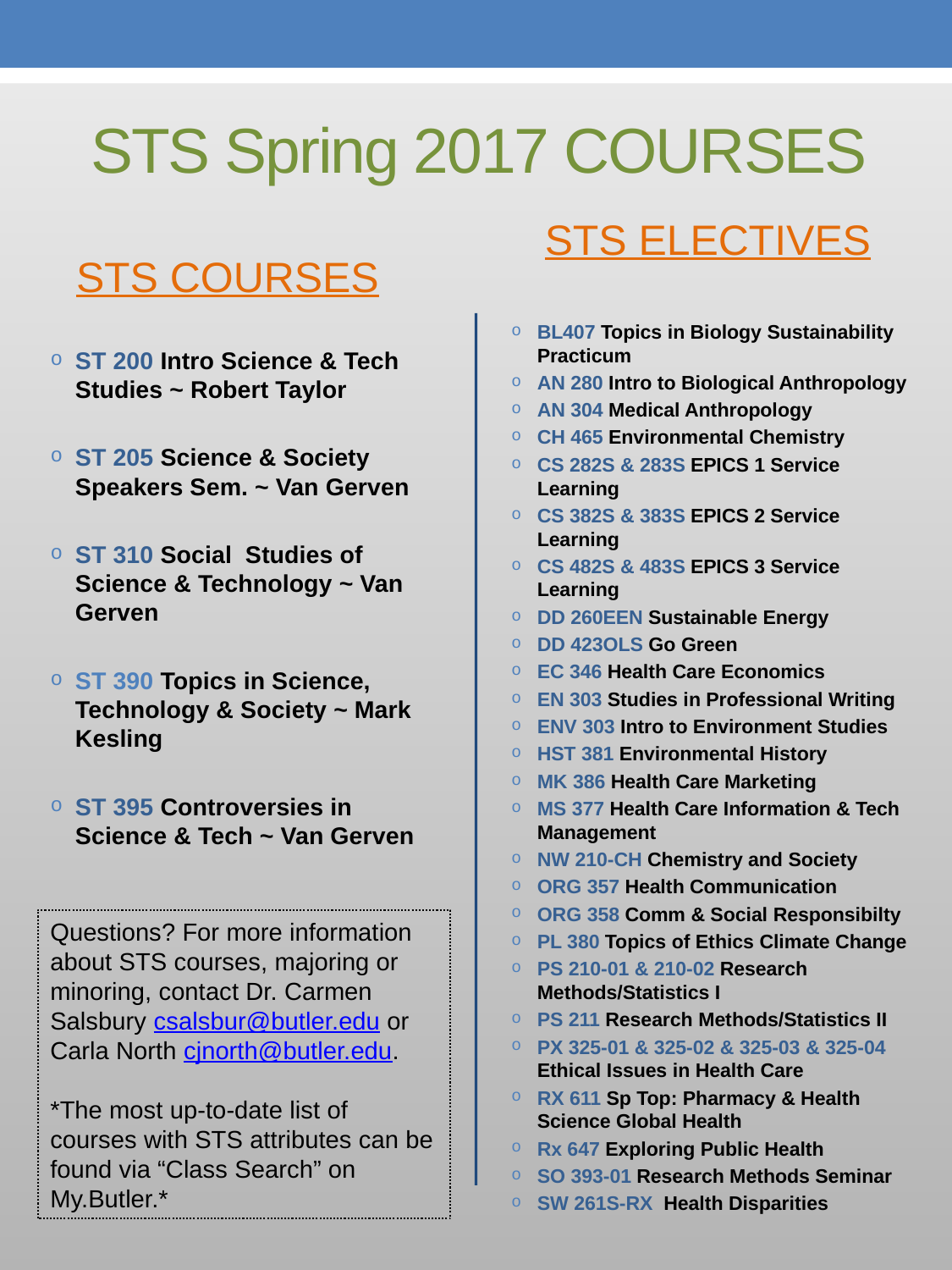

# STS Spring 2017 COURSES
STS COURSES
STS ELECTIVES

BL407 Topics in Biology Sustainability Practicum
AN 280 Intro to Biological Anthropology
AN 304 Medical Anthropology
CH 465 Environmental Chemistry
CS 282S & 283S EPICS 1 Service Learning
CS 382S & 383S EPICS 2 Service Learning
CS 482S & 483S EPICS 3 Service Learning
DD 260EEN Sustainable Energy
DD 423OLS Go Green
EC 346 Health Care Economics
EN 303 Studies in Professional Writing
ENV 303 Intro to Environment Studies
HST 381 Environmental History
MK 386 Health Care Marketing
MS 377 Health Care Information & Tech Management
NW 210-CH Chemistry and Society
ORG 357 Health Communication
ORG 358 Comm & Social Responsibilty
PL 380 Topics of Ethics Climate Change
PS 210-01 & 210-02 Research Methods/Statistics I
PS 211 Research Methods/Statistics II
PX 325-01 & 325-02 & 325-03 & 325-04 Ethical Issues in Health Care
RX 611 Sp Top: Pharmacy & Health Science Global Health
Rx 647 Exploring Public Health
SO 393-01 Research Methods Seminar
SW 261S-RX  Health Disparities

ST 200 Intro Science & Tech Studies ~ Robert Taylor

ST 205 Science & Society Speakers Sem. ~ Van Gerven

ST 310 Social  Studies of Science & Technology ~ Van Gerven

ST 390 Topics in Science, Technology & Society ~ Mark Kesling

ST 395 Controversies in Science & Tech ~ Van Gerven

Questions? For more information about STS courses, majoring or minoring, contact Dr. Carmen Salsbury csalsbur@butler.edu or Carla North cjnorth@butler.edu.

*The most up-to-date list of courses with STS attributes can be found via “Class Search” on My.Butler.*